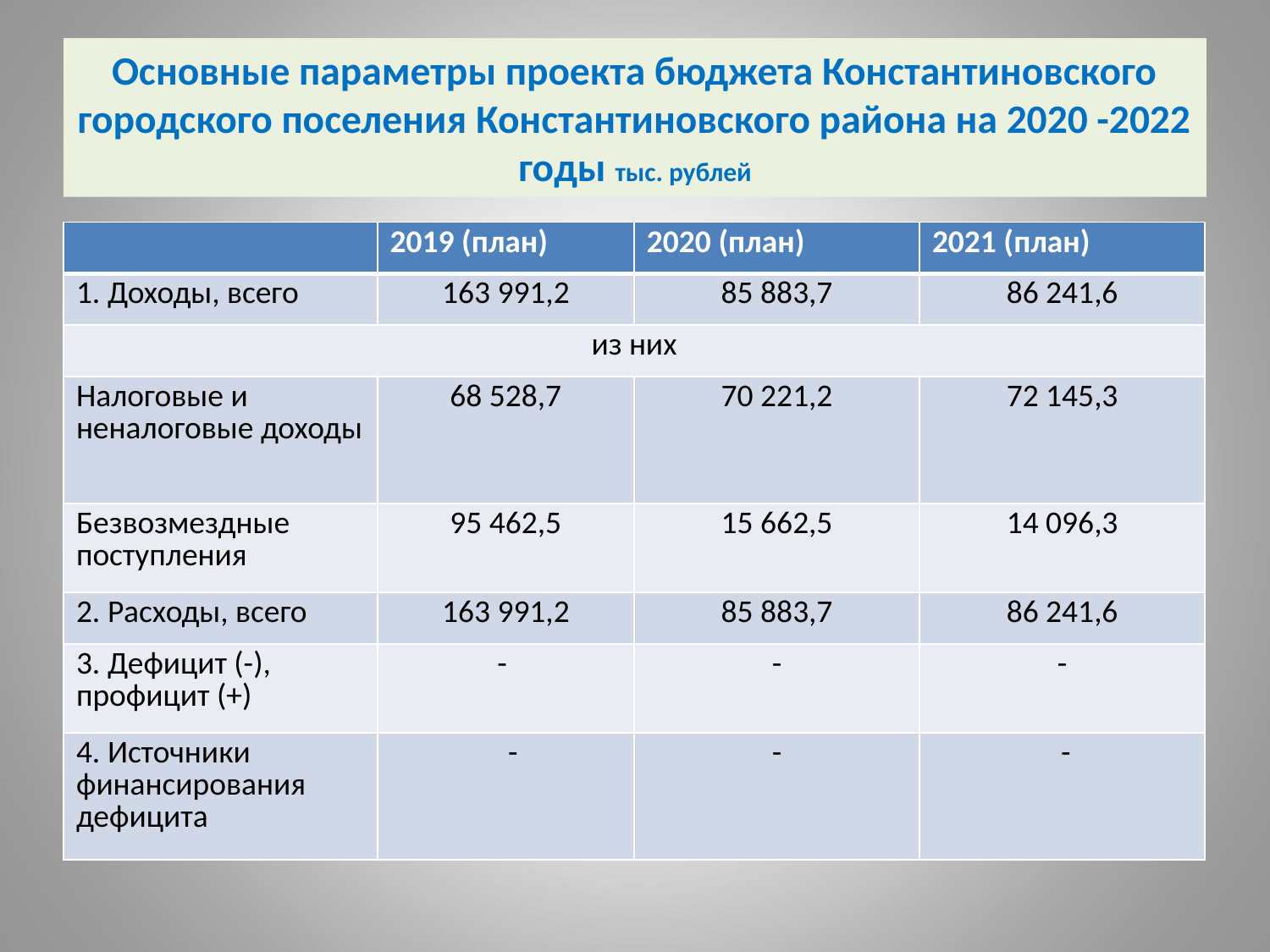

# Основные параметры проекта бюджета Константиновского городского поселения Константиновского района на 2020 -2022 годы тыс. рублей
|  | 2019 (план) | 2020 (план) | 2021 (план) |
| --- | --- | --- | --- |
| 1. Доходы, всего | 163 991,2 | 85 883,7 | 86 241,6 |
| из них |  |  |  |
| Налоговые и неналоговые доходы | 68 528,7 | 70 221,2 | 72 145,3 |
| Безвозмездные поступления | 95 462,5 | 15 662,5 | 14 096,3 |
| 2. Расходы, всего | 163 991,2 | 85 883,7 | 86 241,6 |
| 3. Дефицит (-), профицит (+) | - | - | - |
| 4. Источники финансирования дефицита | - | - | - |